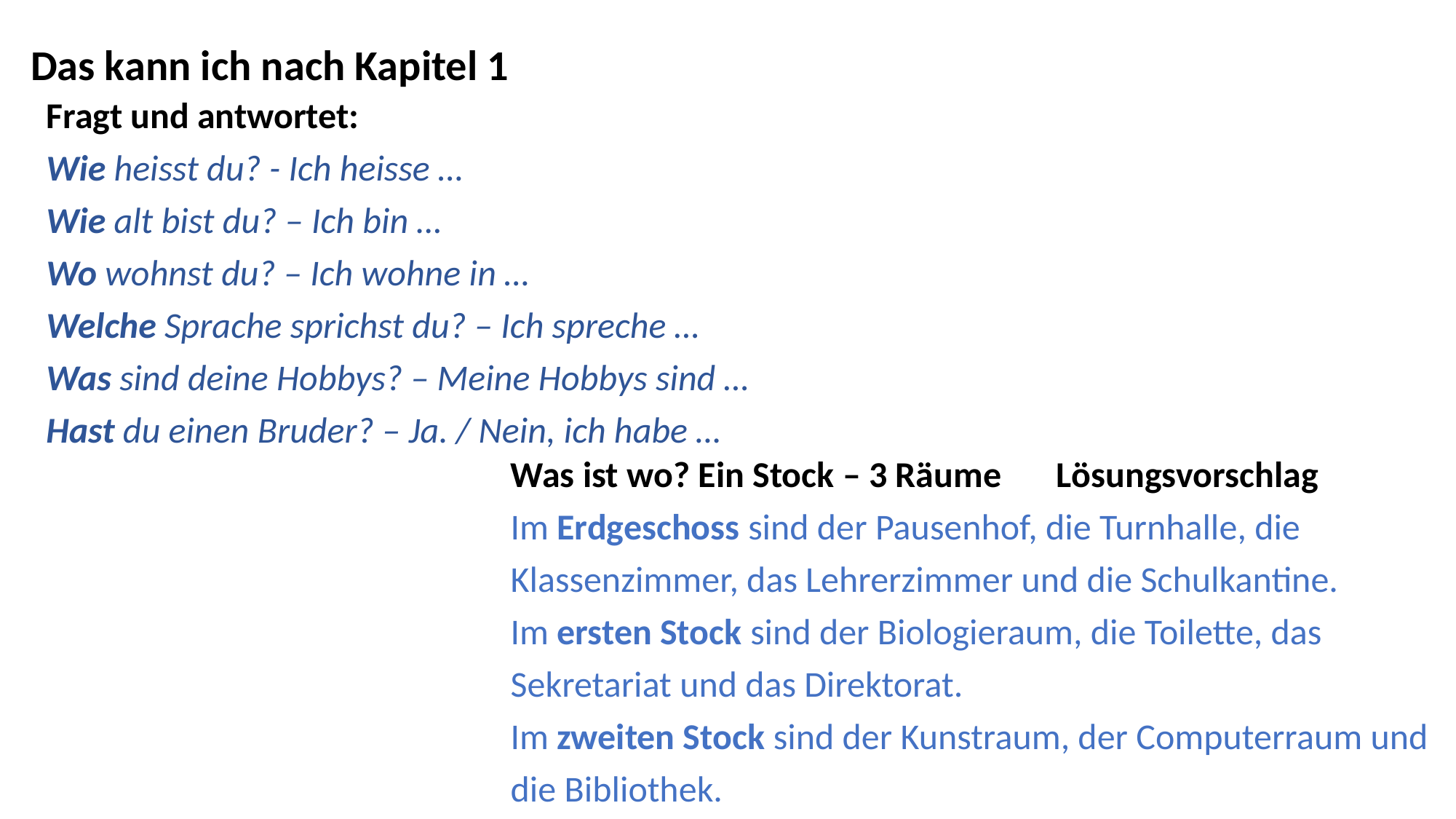

Das kann ich nach Kapitel 1
Fragt und antwortet:
Wie heisst du? - Ich heisse …
Wie alt bist du? – Ich bin …
Wo wohnst du? – Ich wohne in …
Welche Sprache sprichst du? – Ich spreche …
Was sind deine Hobbys? – Meine Hobbys sind …
Hast du einen Bruder? – Ja. / Nein, ich habe …
Was ist wo? Ein Stock – 3 Räume 	Lösungsvorschlag
Im Erdgeschoss sind der Pausenhof, die Turnhalle, die Klassenzimmer, das Lehrerzimmer und die Schulkantine.
Im ersten Stock sind der Biologieraum, die Toilette, das Sekretariat und das Direktorat.
Im zweiten Stock sind der Kunstraum, der Computerraum und die Bibliothek.